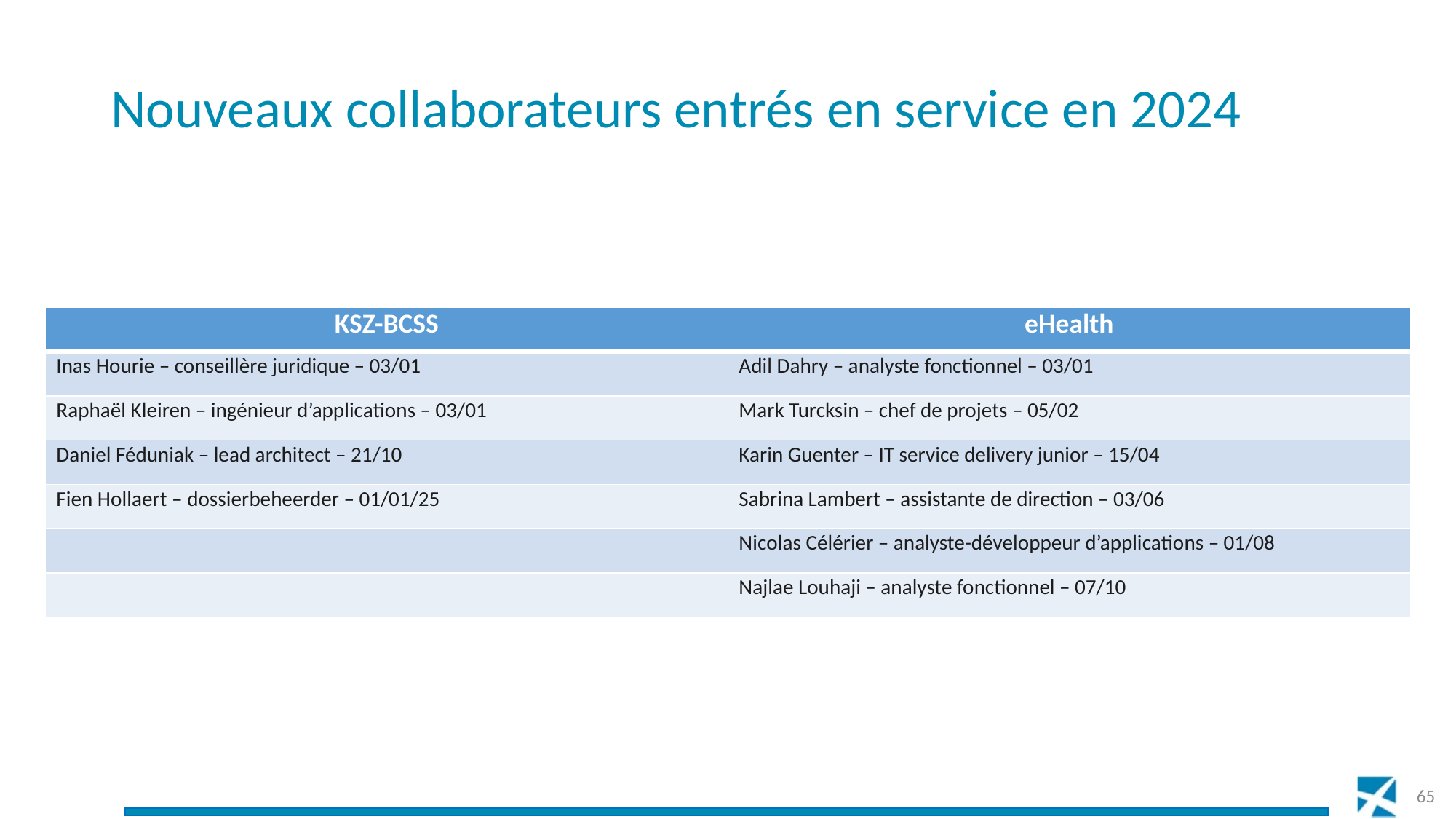

# Nouveaux collaborateurs entrés en service en 2024
| KSZ-BCSS | eHealth |
| --- | --- |
| Inas Hourie – conseillère juridique – 03/01 | Adil Dahry – analyste fonctionnel – 03/01 |
| Raphaël Kleiren – ingénieur d’applications – 03/01 | Mark Turcksin – chef de projets – 05/02 |
| Daniel Féduniak – lead architect – 21/10 | Karin Guenter – IT service delivery junior – 15/04 |
| Fien Hollaert – dossierbeheerder – 01/01/25 | Sabrina Lambert – assistante de direction – 03/06 |
|  | Nicolas Célérier – analyste-développeur d’applications – 01/08 |
|  | Najlae Louhaji – analyste fonctionnel – 07/10 |